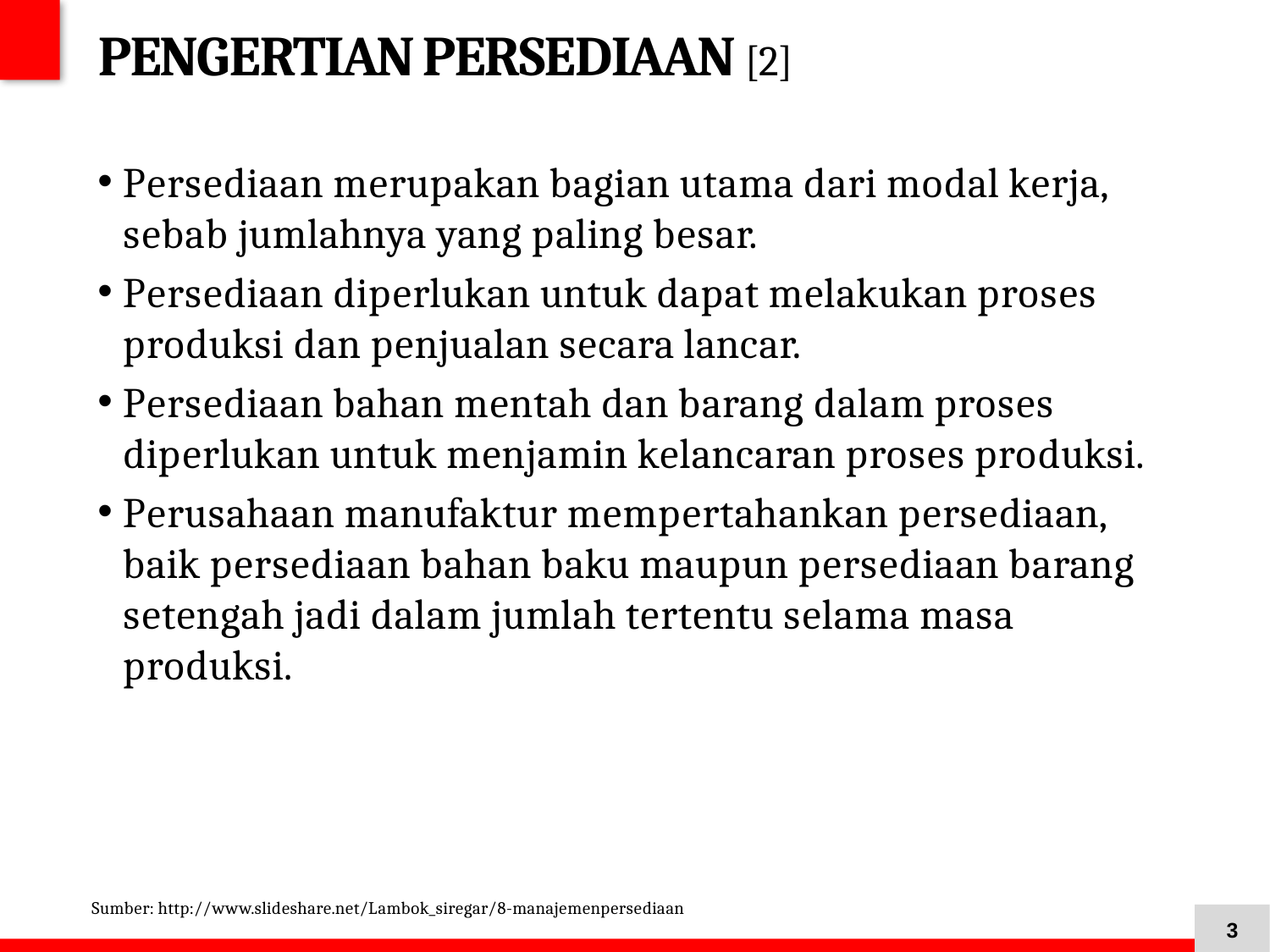

# PENGERTIAN PERSEDIAAN [2]
Persediaan merupakan bagian utama dari modal kerja, sebab jumlahnya yang paling besar.
Persediaan diperlukan untuk dapat melakukan proses produksi dan penjualan secara lancar.
Persediaan bahan mentah dan barang dalam proses diperlukan untuk menjamin kelancaran proses produksi.
Perusahaan manufaktur mempertahankan persediaan, baik persediaan bahan baku maupun persediaan barang setengah jadi dalam jumlah tertentu selama masa produksi.
Sumber: http://www.slideshare.net/Lambok_siregar/8-manajemenpersediaan